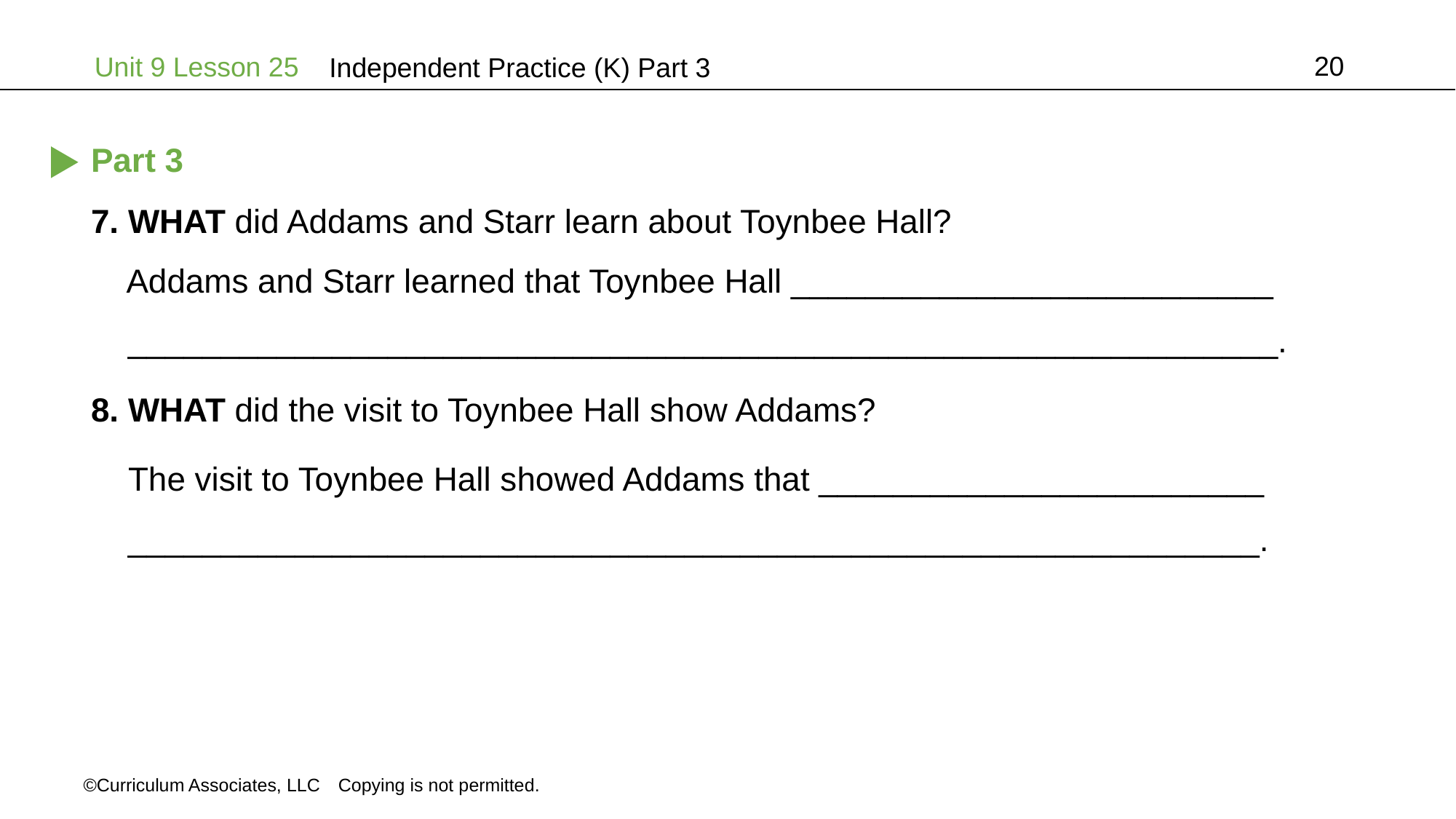

20
Independent Practice (K) Part 3
Part 3

7. WHAT did Addams and Starr learn about Toynbee Hall?
    Addams and Starr learned that Toynbee Hall __________________________
    ______________________________________________________________.
8. WHAT did the visit to Toynbee Hall show Addams?
    The visit to Toynbee Hall showed Addams that ________________________
    _____________________________________________________________.